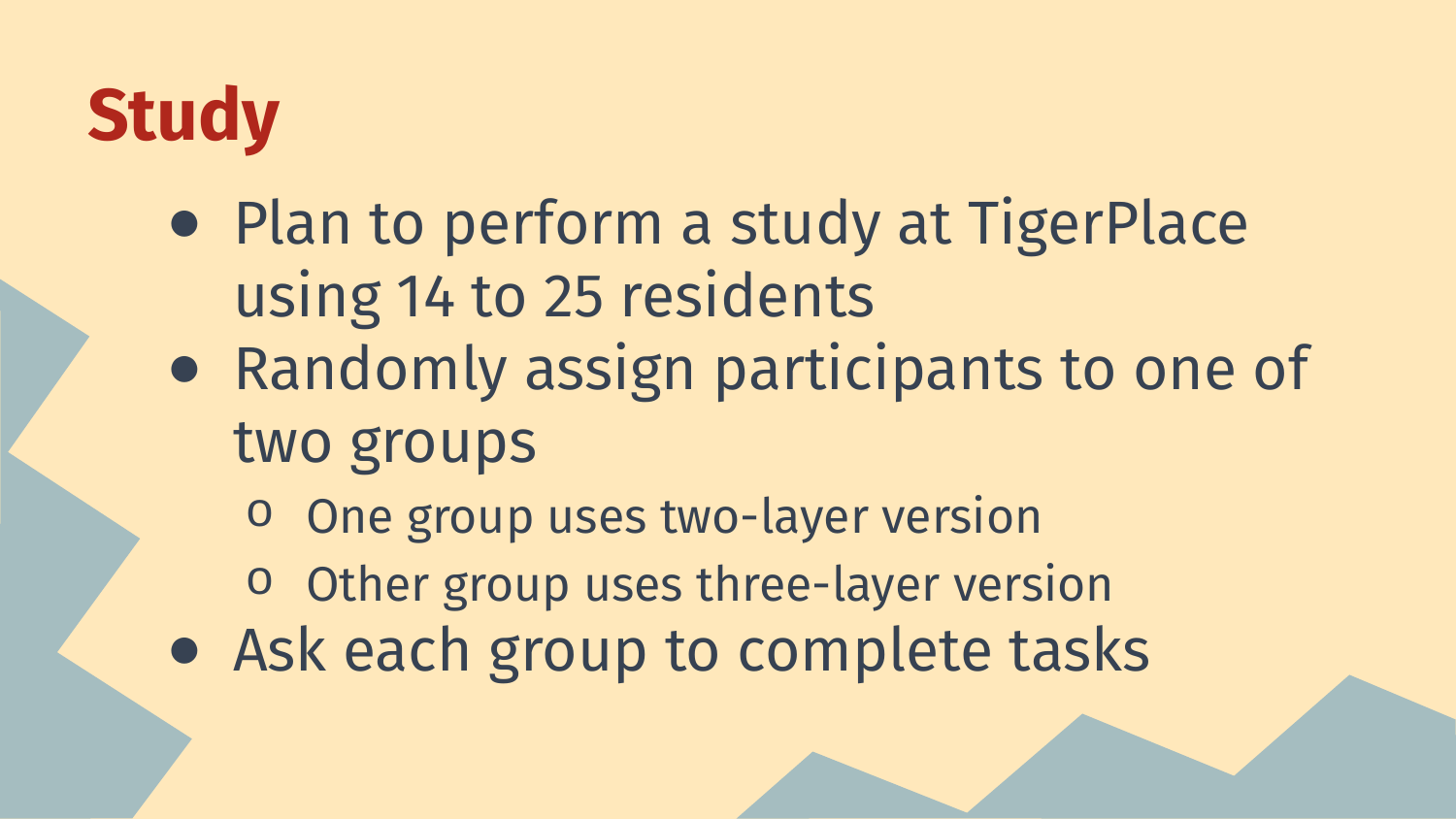

# Study
Plan to perform a study at TigerPlace using 14 to 25 residents
Randomly assign participants to one of two groups
One group uses two-layer version
Other group uses three-layer version
Ask each group to complete tasks